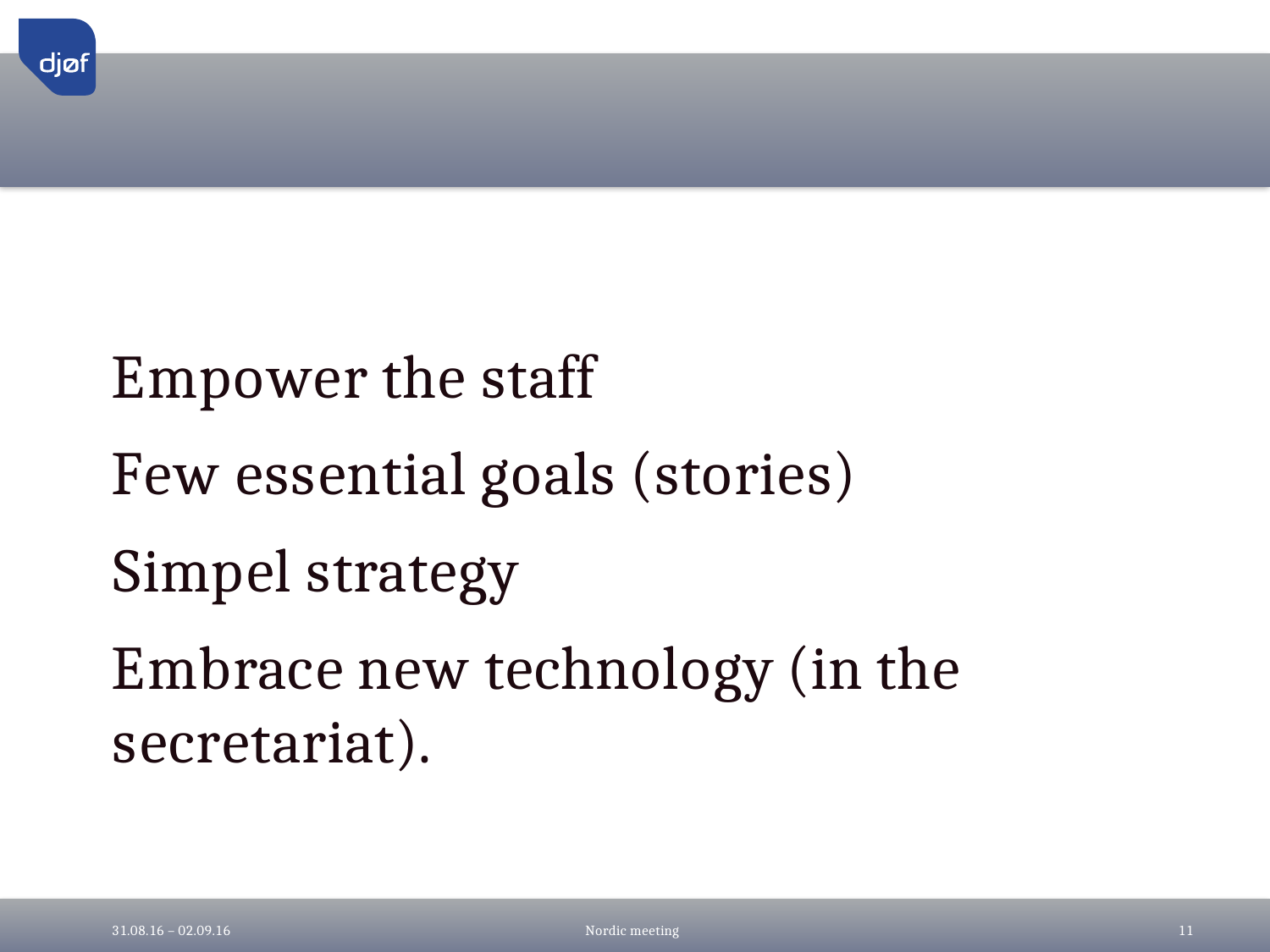

#

Empower the staff
Few essential goals (stories)
Simpel strategy
Embrace new technology (in the secretariat).
31.08.16 – 02.09.16
Nordic meeting
11